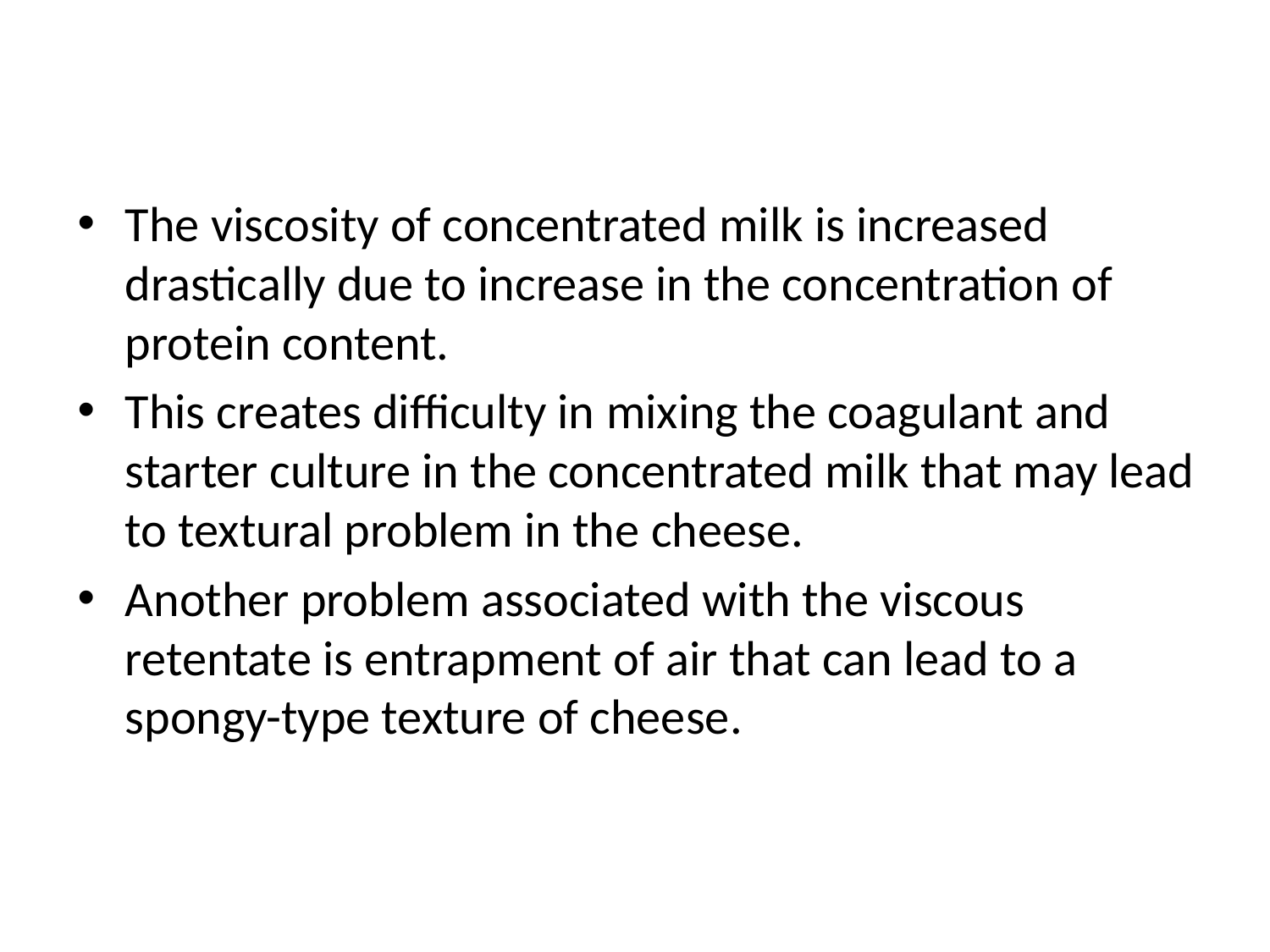

The viscosity of concentrated milk is increased drastically due to increase in the concentration of protein content.
This creates difficulty in mixing the coagulant and starter culture in the concentrated milk that may lead to textural problem in the cheese.
Another problem associated with the viscous retentate is entrapment of air that can lead to a spongy-type texture of cheese.